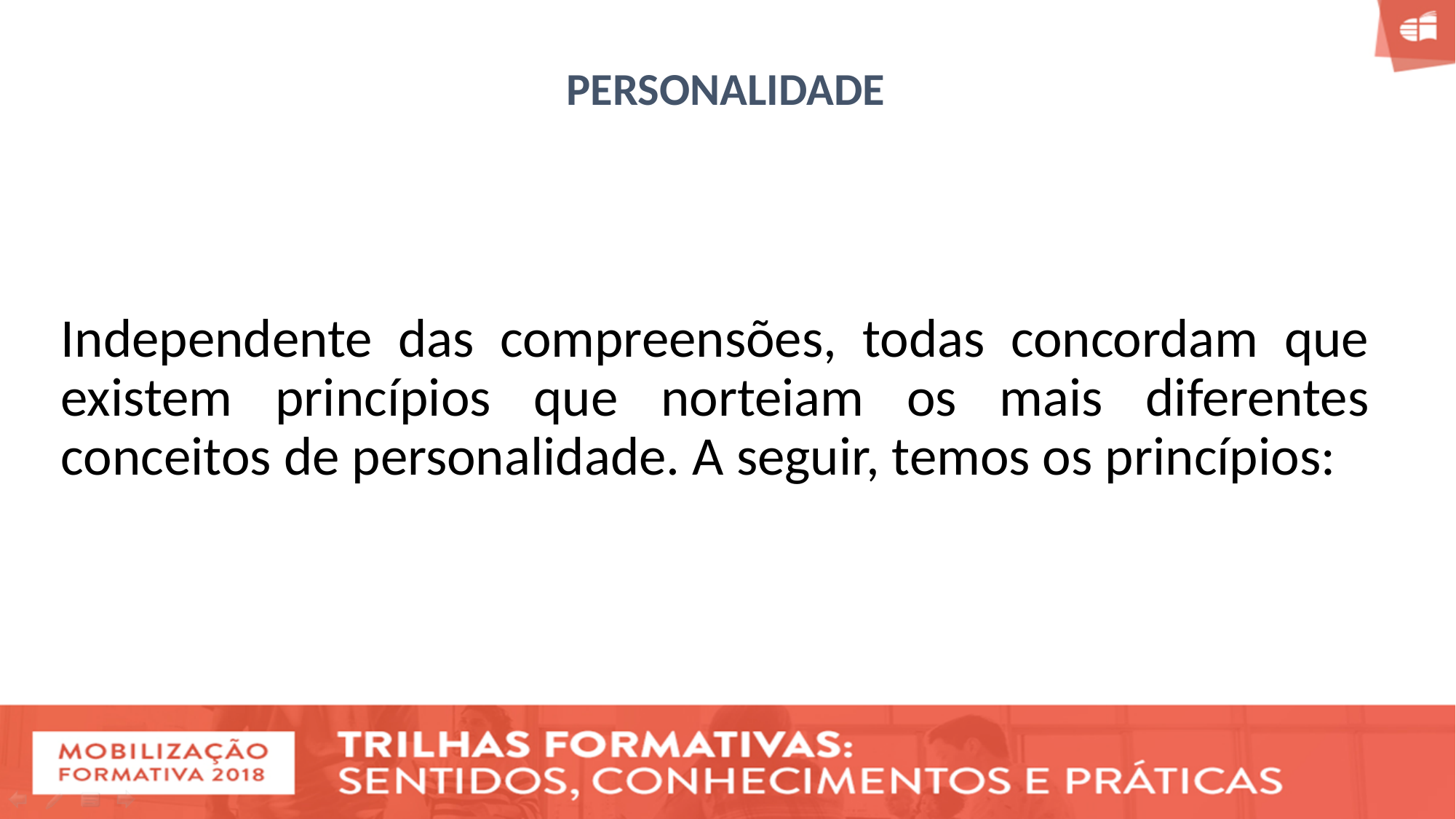

PERSONALIDADE
# Independente das compreensões, todas concordam que existem princípios que norteiam os mais diferentes conceitos de personalidade. A seguir, temos os princípios: